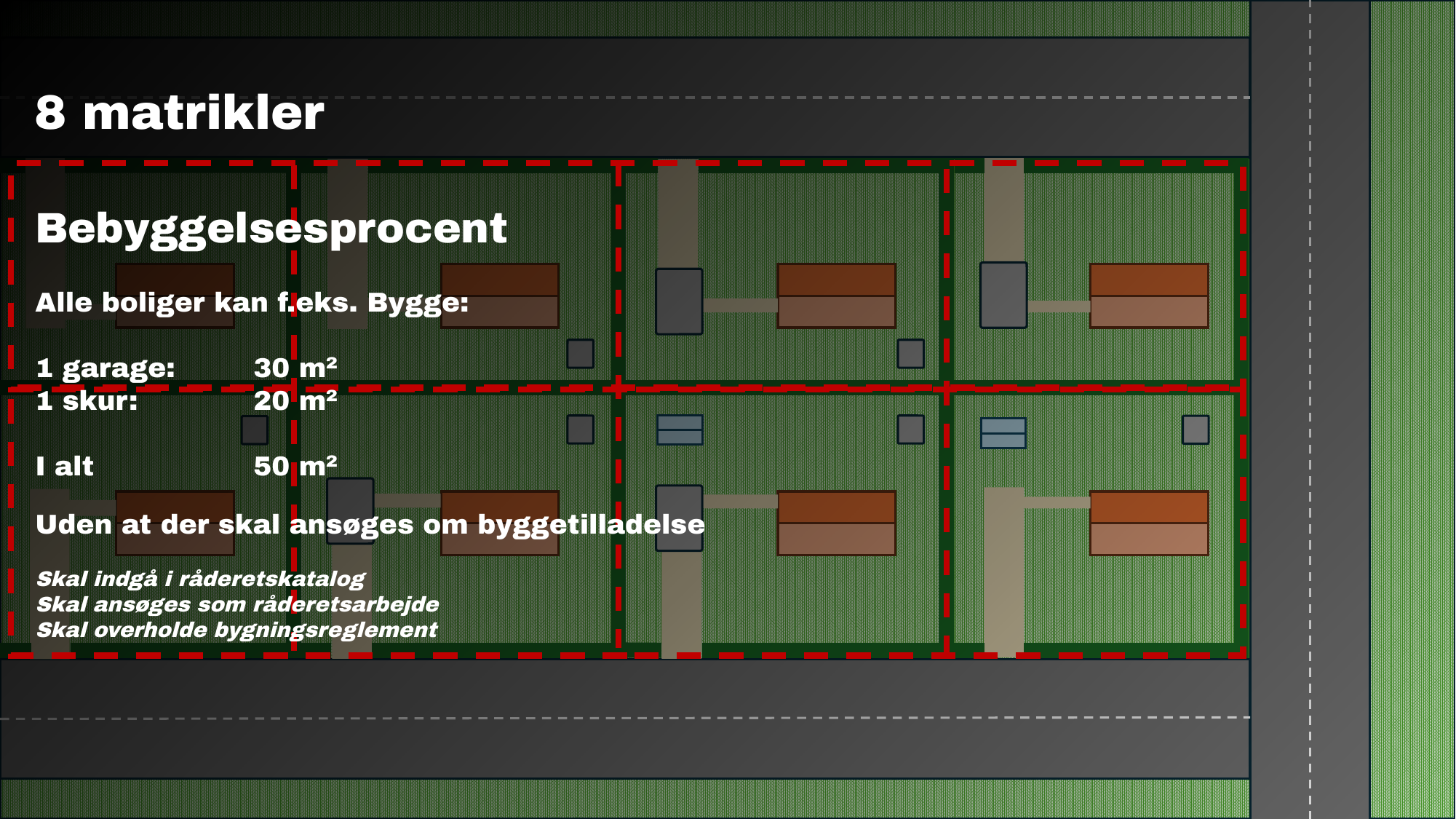

1 matrikel

Bebyggelsesprocent

30 % af grund = 1200 m² byggeret

Huse: 			– 800 m²
Fradragsreglen: 	+ 50 m²

Byggeret rest: 	  450 m²

OBS: Altid krav om byggetilladelse
Når samlet areal er over 50 m²
For sekundære bygninger

8 matrikler

Bebyggelsesprocent

Alle boliger kan f.eks. Bygge:

1 garage:	30 m²
1 skur:		20 m²

I alt 		50 m²

Uden at der skal ansøges om byggetilladelse

Skal indgå i råderetskatalog
Skal ansøges som råderetsarbejde
Skal overholde bygningsreglement

Bebyggelsesprocent

30 % af grund = 150 m² byggeret

Hus: 			– 100 m²
Fradragsreglen: 	+ 50 m²

Byggeret rest: 	  100 m²

OBS: Altid krav om byggetilladelse
Når samlet areal er over 50 m²
For sekundære bygninger

Vabsevænget

8 boliger - 100 m² pr. bolig
Græsplæne og hæk - 500 m² pr. bolig
Afdelingens grund – 4000 m² i alt.

Stor byggelyst

4 garager
2 drivhuse
6 skure